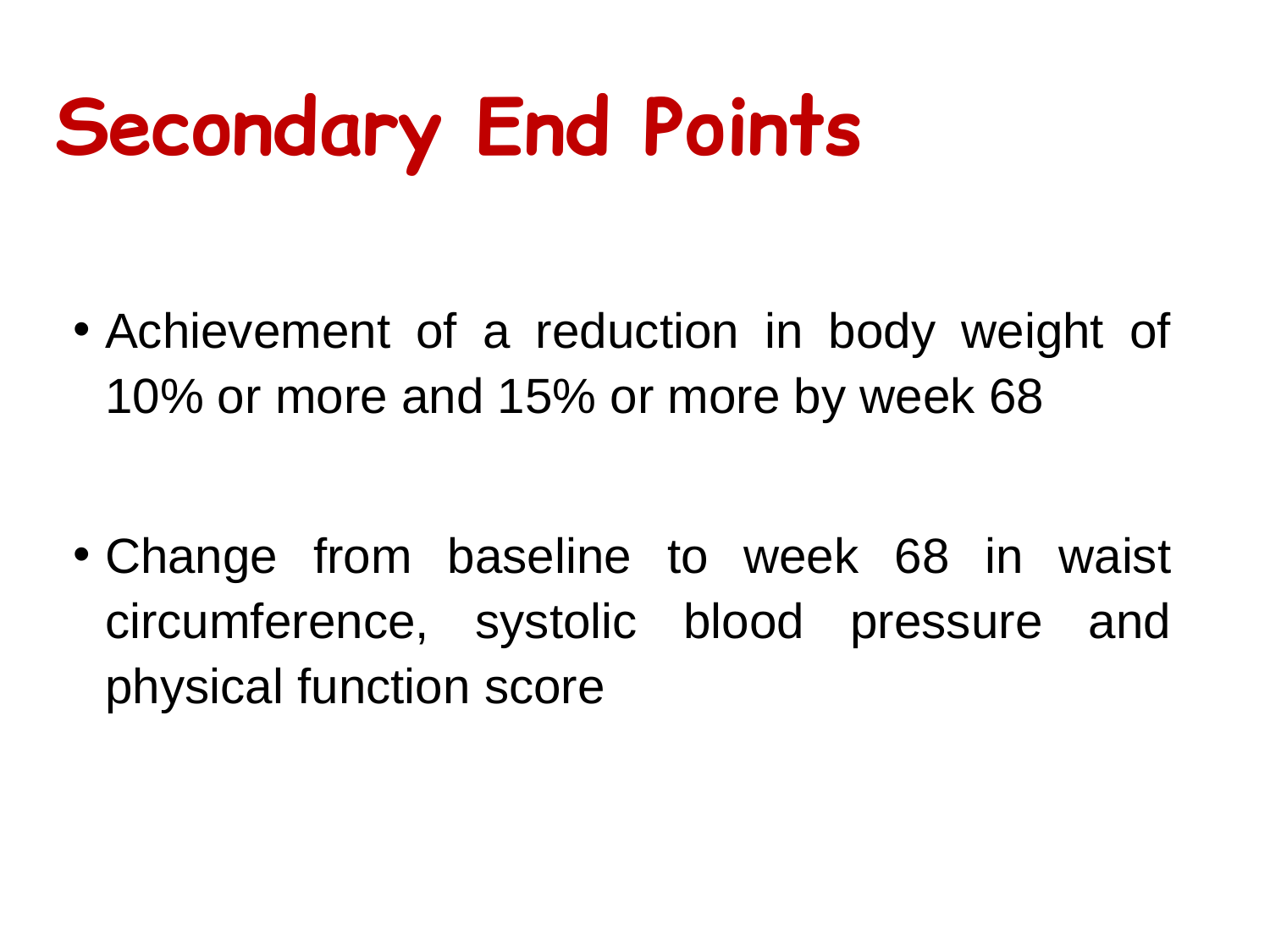

# Secondary End Points
Achievement of a reduction in body weight of 10% or more and 15% or more by week 68
Change from baseline to week 68 in waist circumference, systolic blood pressure and physical function score